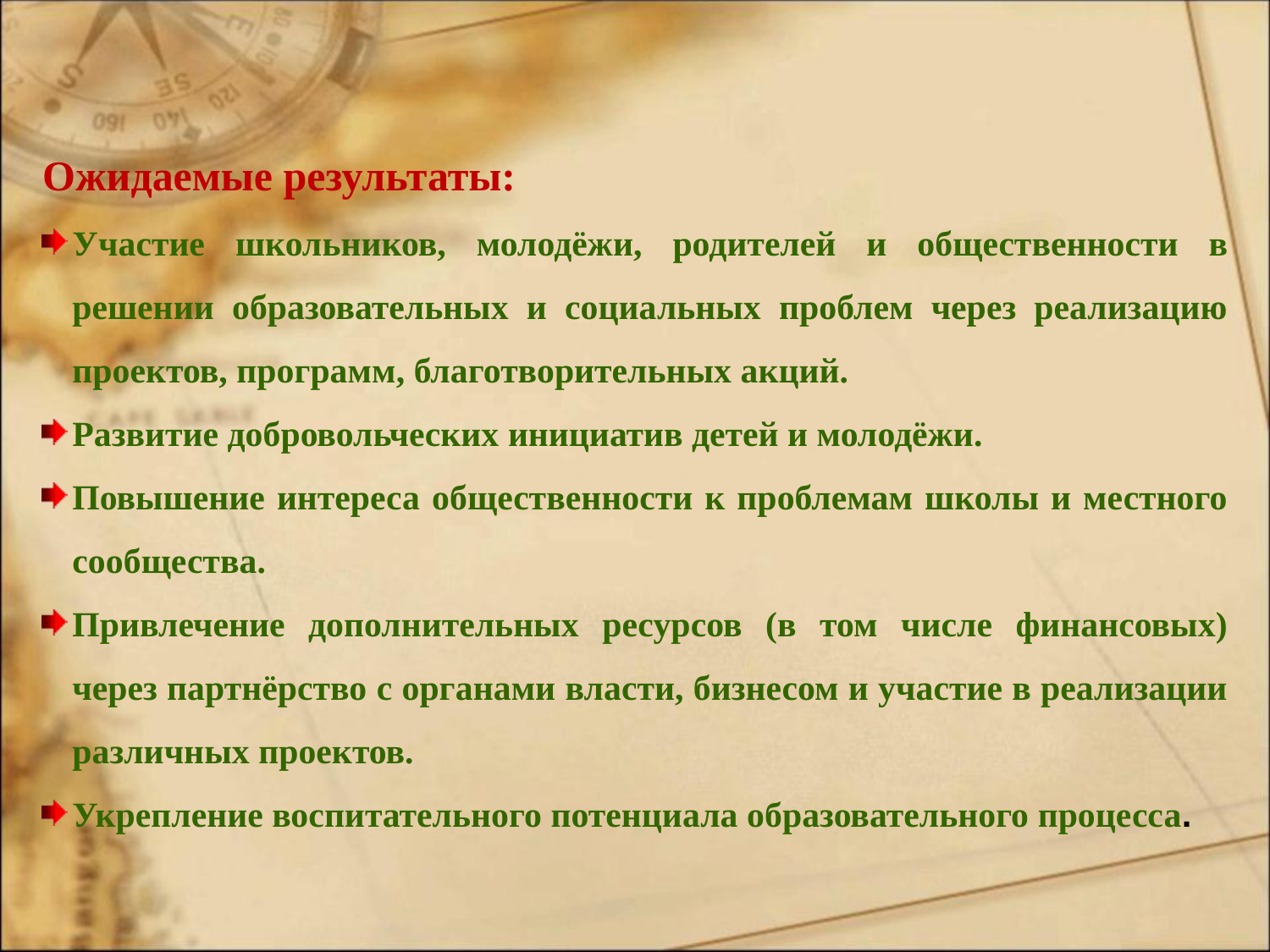

Ожидаемые результаты:
Участие школьников, молодёжи, родителей и общественности в решении образовательных и социальных проблем через реализацию проектов, программ, благотворительных акций.
Развитие добровольческих инициатив детей и молодёжи.
Повышение интереса общественности к проблемам школы и местного сообщества.
Привлечение дополнительных ресурсов (в том числе финансовых) через партнёрство с органами власти, бизнесом и участие в реализации различных проектов.
Укрепление воспитательного потенциала образовательного процесса.